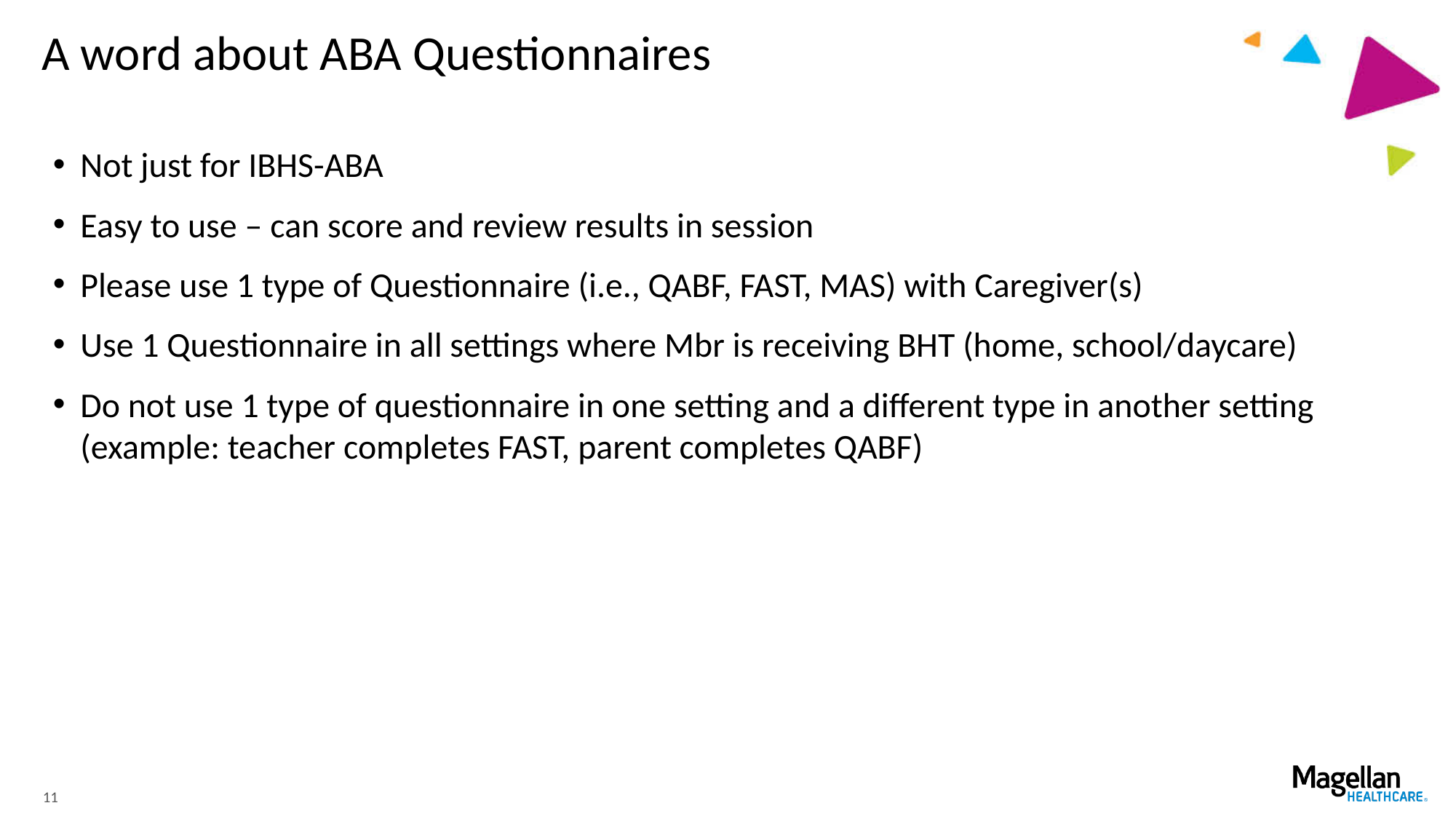

# A word about ABA Questionnaires
Not just for IBHS-ABA
Easy to use – can score and review results in session
Please use 1 type of Questionnaire (i.e., QABF, FAST, MAS) with Caregiver(s)
Use 1 Questionnaire in all settings where Mbr is receiving BHT (home, school/daycare)
Do not use 1 type of questionnaire in one setting and a different type in another setting (example: teacher completes FAST, parent completes QABF)

11